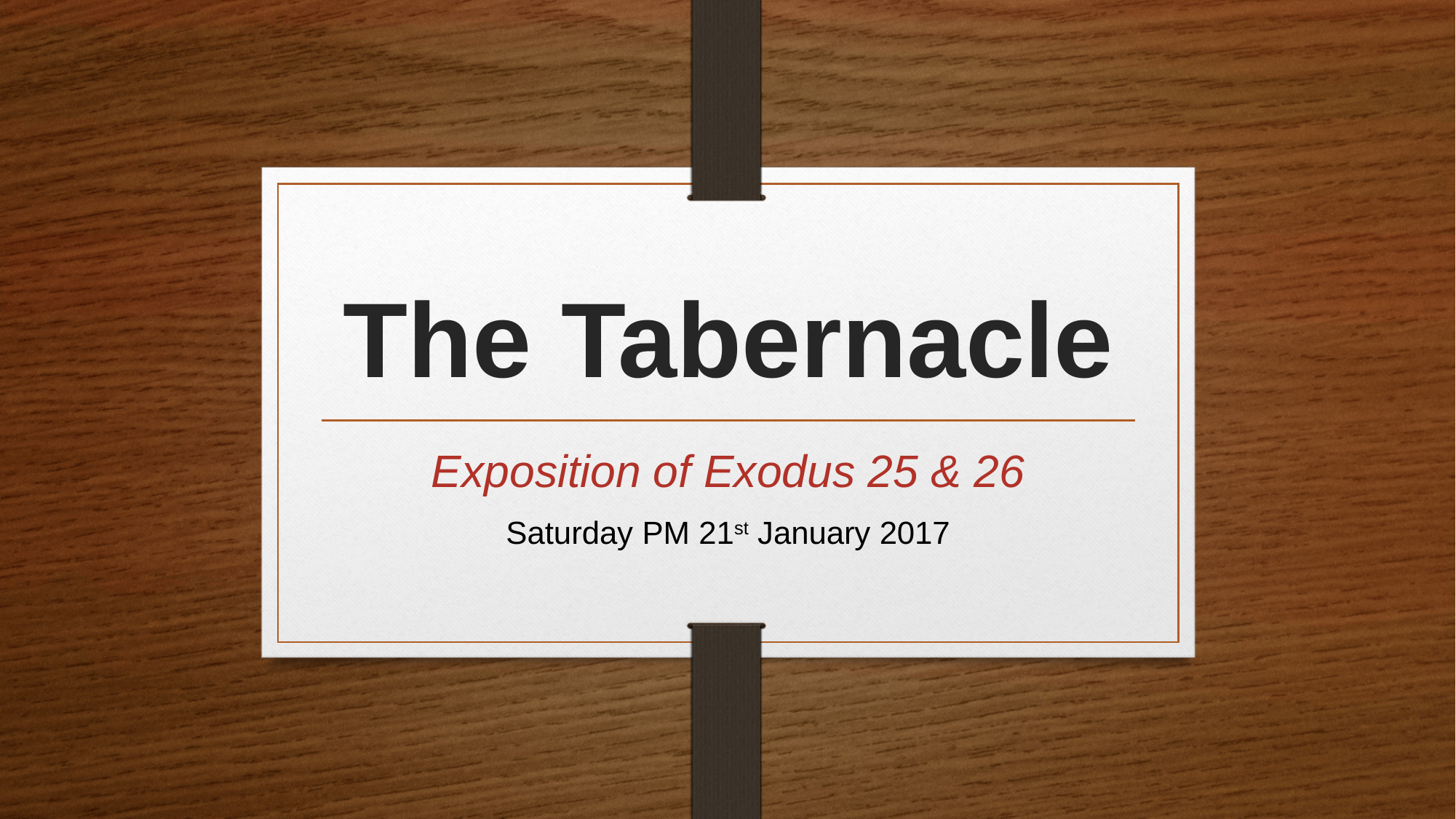

# The Tabernacle
Exposition of Exodus 25 & 26
Saturday PM 21st January 2017